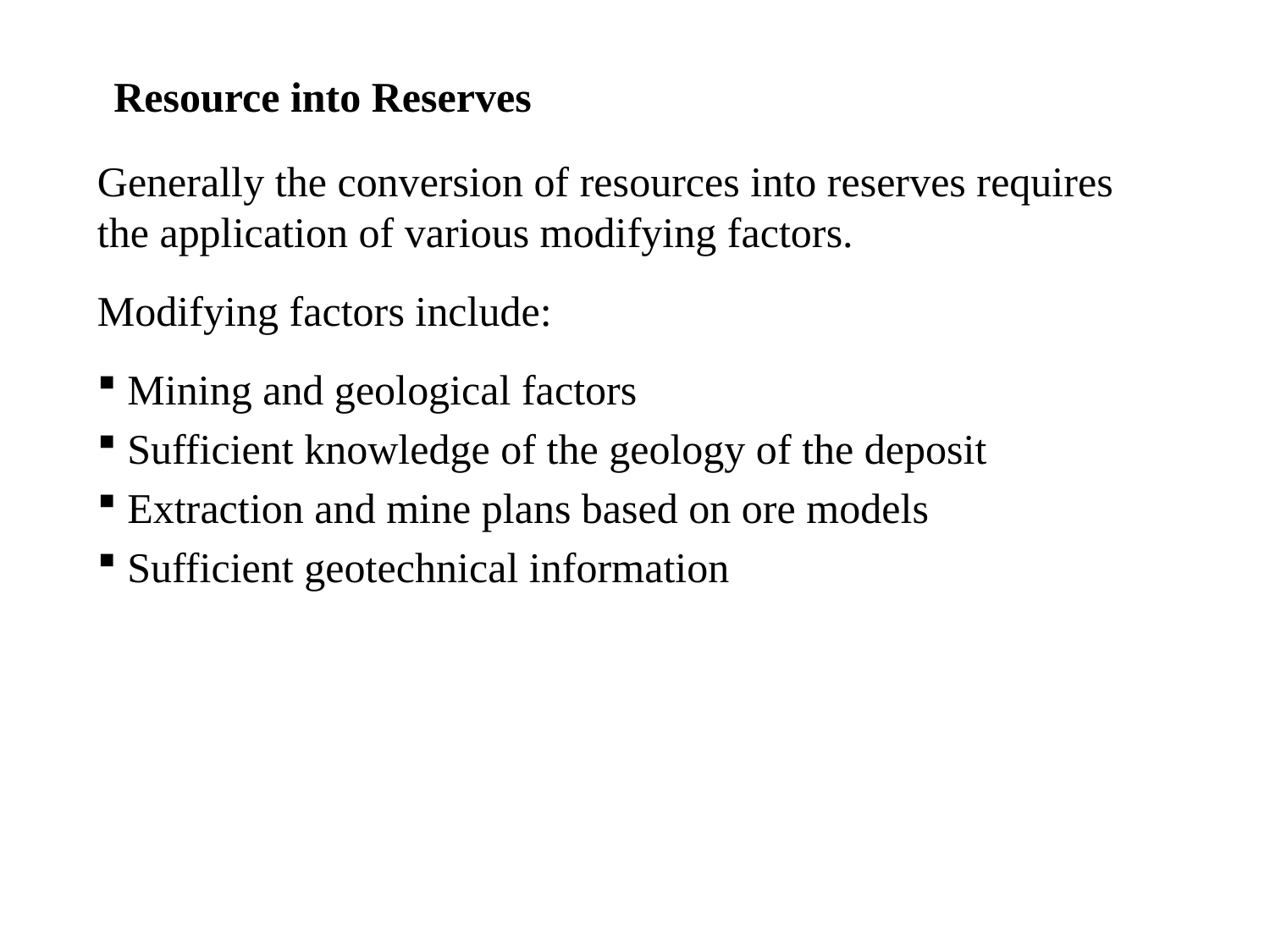

# Resource into Reserves
Generally the conversion of resources into reserves requires the application of various modifying factors.

Modifying factors include:

 Mining and geological factors
 Sufficient knowledge of the geology of the deposit
 Extraction and mine plans based on ore models
 Sufficient geotechnical information